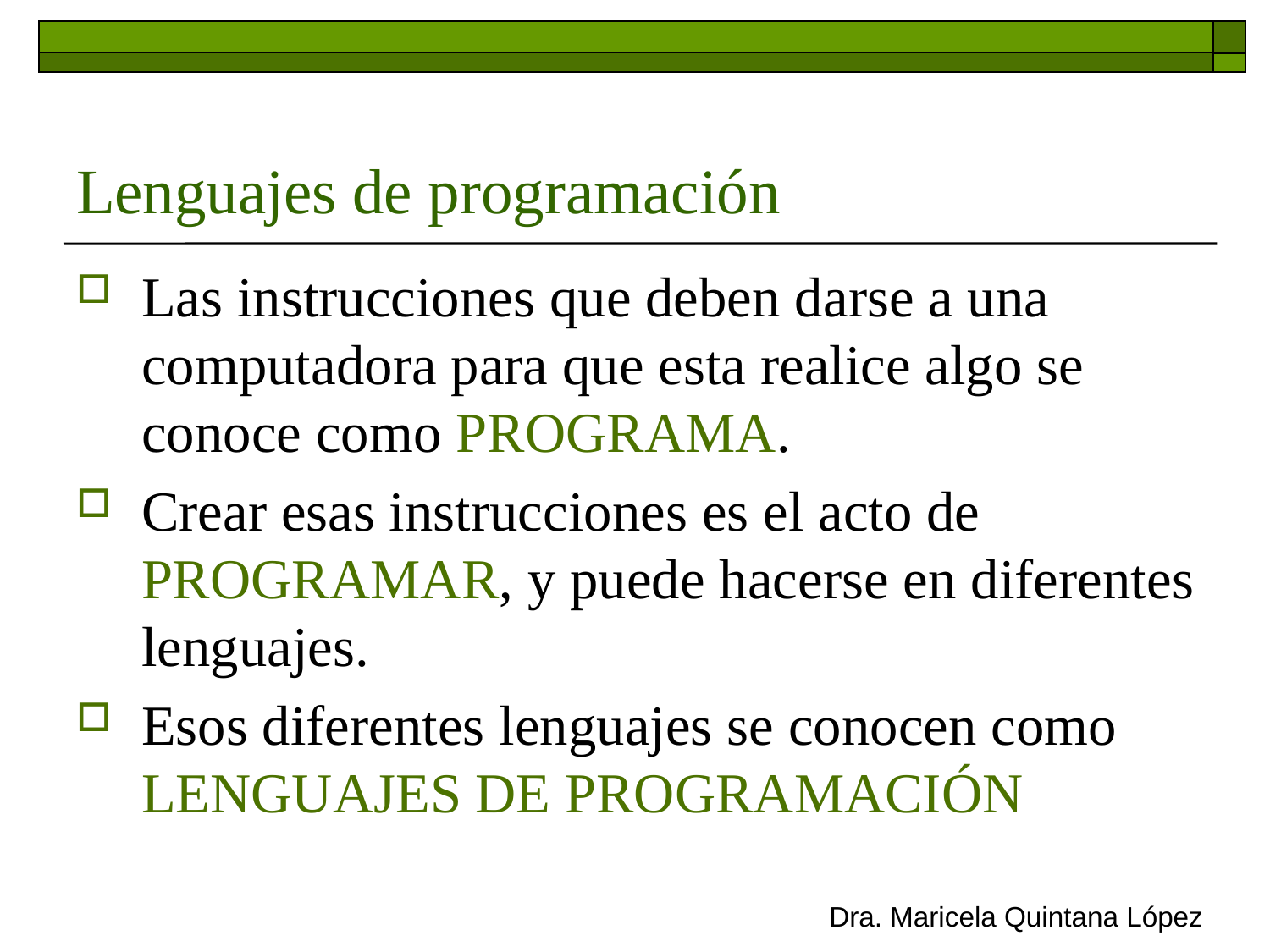

# Lenguajes de programación
Las instrucciones que deben darse a una computadora para que esta realice algo se conoce como PROGRAMA.
Crear esas instrucciones es el acto de PROGRAMAR, y puede hacerse en diferentes lenguajes.
Esos diferentes lenguajes se conocen como LENGUAJES DE PROGRAMACIÓN